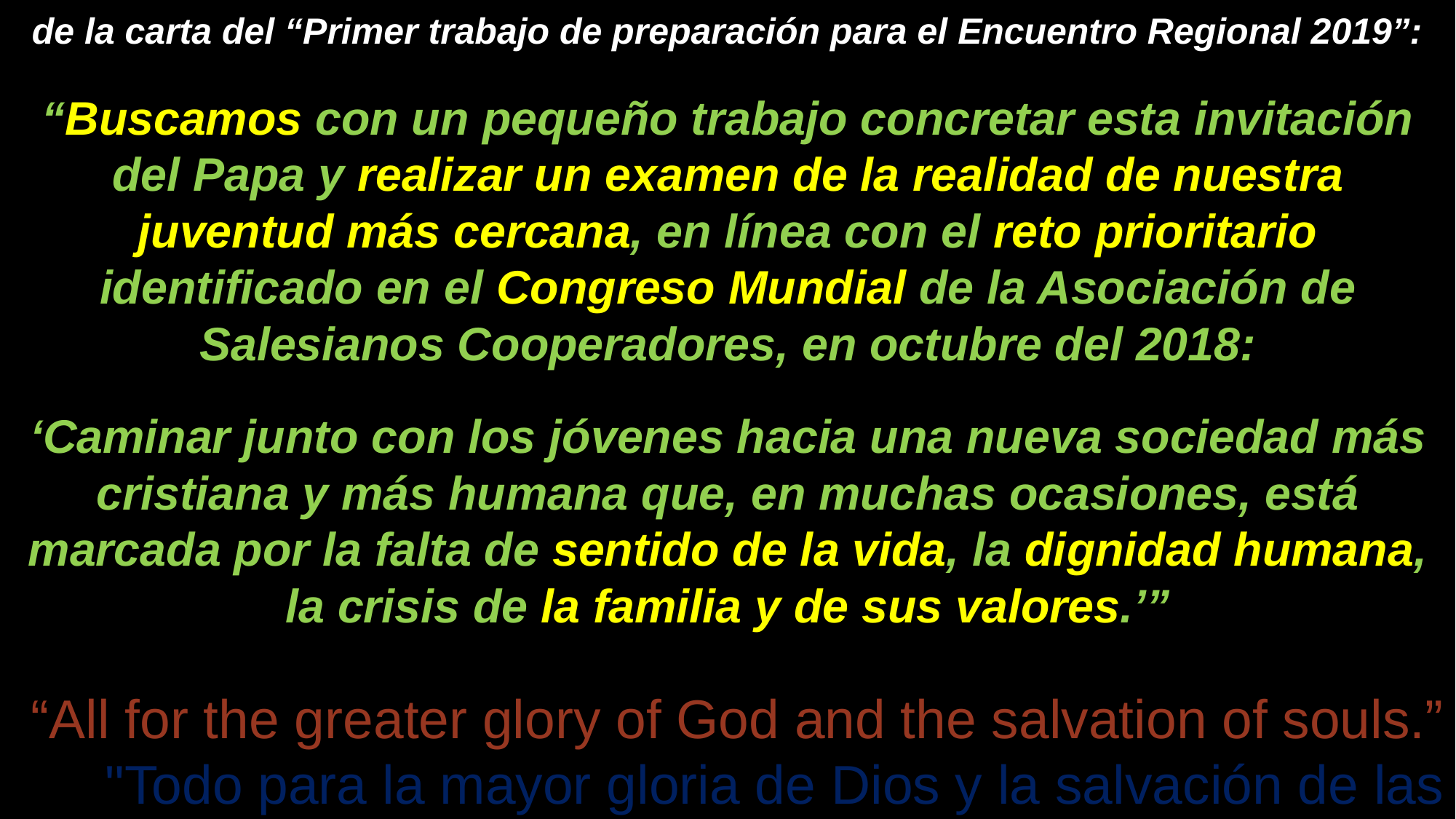

de la carta del “Primer trabajo de preparación para el Encuentro Regional 2019”:
“Buscamos con un pequeño trabajo concretar esta invitación del Papa y realizar un examen de la realidad de nuestra juventud más cercana, en línea con el reto prioritario identificado en el Congreso Mundial de la Asociación de Salesianos Cooperadores, en octubre del 2018:
‘Caminar junto con los jóvenes hacia una nueva sociedad más cristiana y más humana que, en muchas ocasiones, está marcada por la falta de sentido de la vida, la dignidad humana, la crisis de la familia y de sus valores.’”
“All for the greater glory of God and the salvation of souls.”
"Todo para la mayor gloria de Dios y la salvación de las almas"